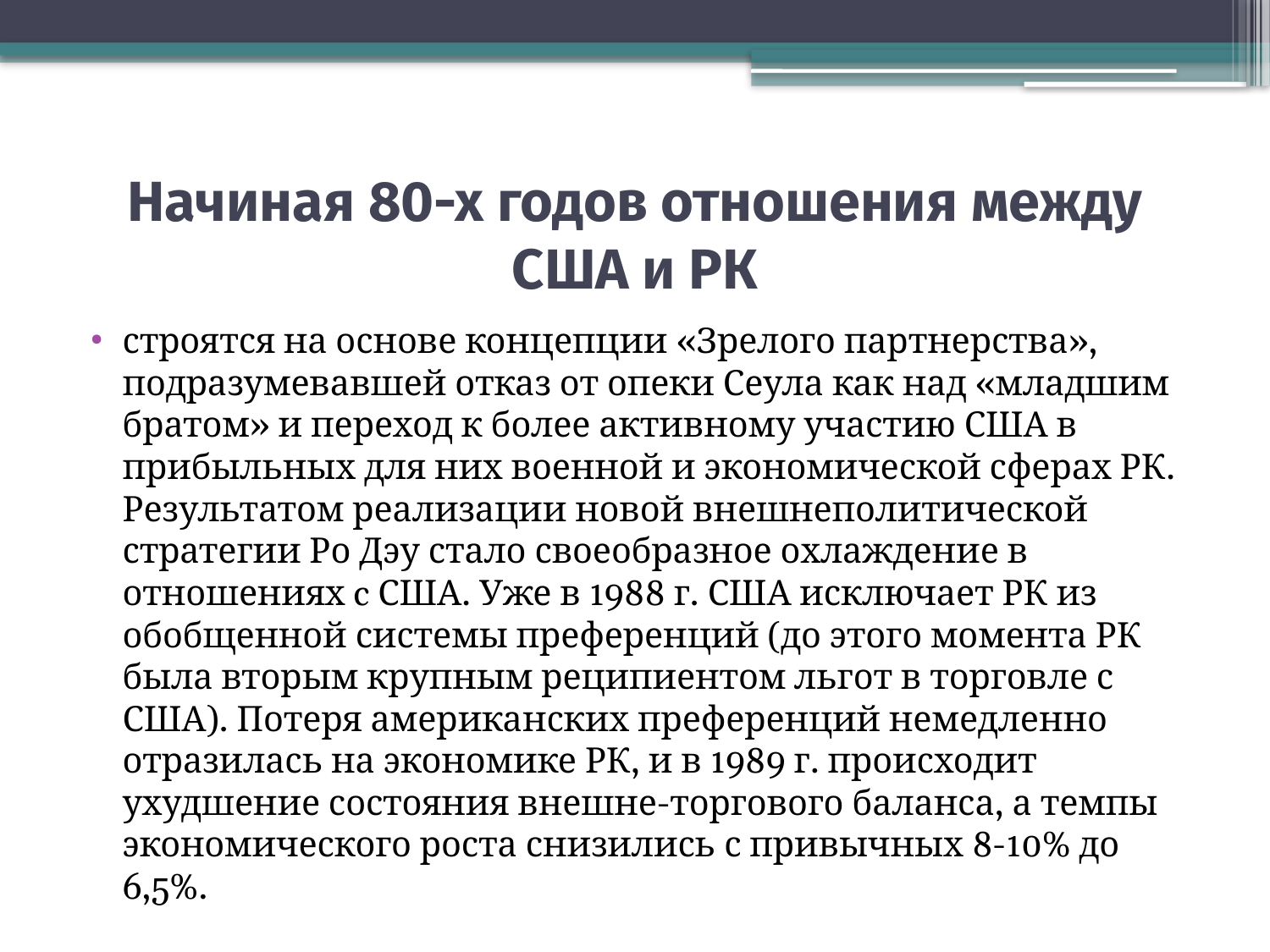

# Начиная 80-х годов отношения между США и РК
строятся на основе концепции «Зрелого партнерства», подразумевавшей отказ от опеки Сеула как над «младшим братом» и переход к более активному участию США в прибыльных для них военной и экономической сферах РК. Результатом реализации новой внешнеполитической стратегии Ро Дэу стало своеобразное охлаждение в отношениях c США. Уже в 1988 г. США исключает РК из обобщенной системы преференций (до этого момента РК была вторым крупным реципиентом льгот в торговле с США). Потеря американских преференций немедленно отразилась на экономике РК, и в 1989 г. происходит ухудшение состояния внешне-торгового баланса, а темпы экономического роста снизились с привычных 8-10% до 6,5%.